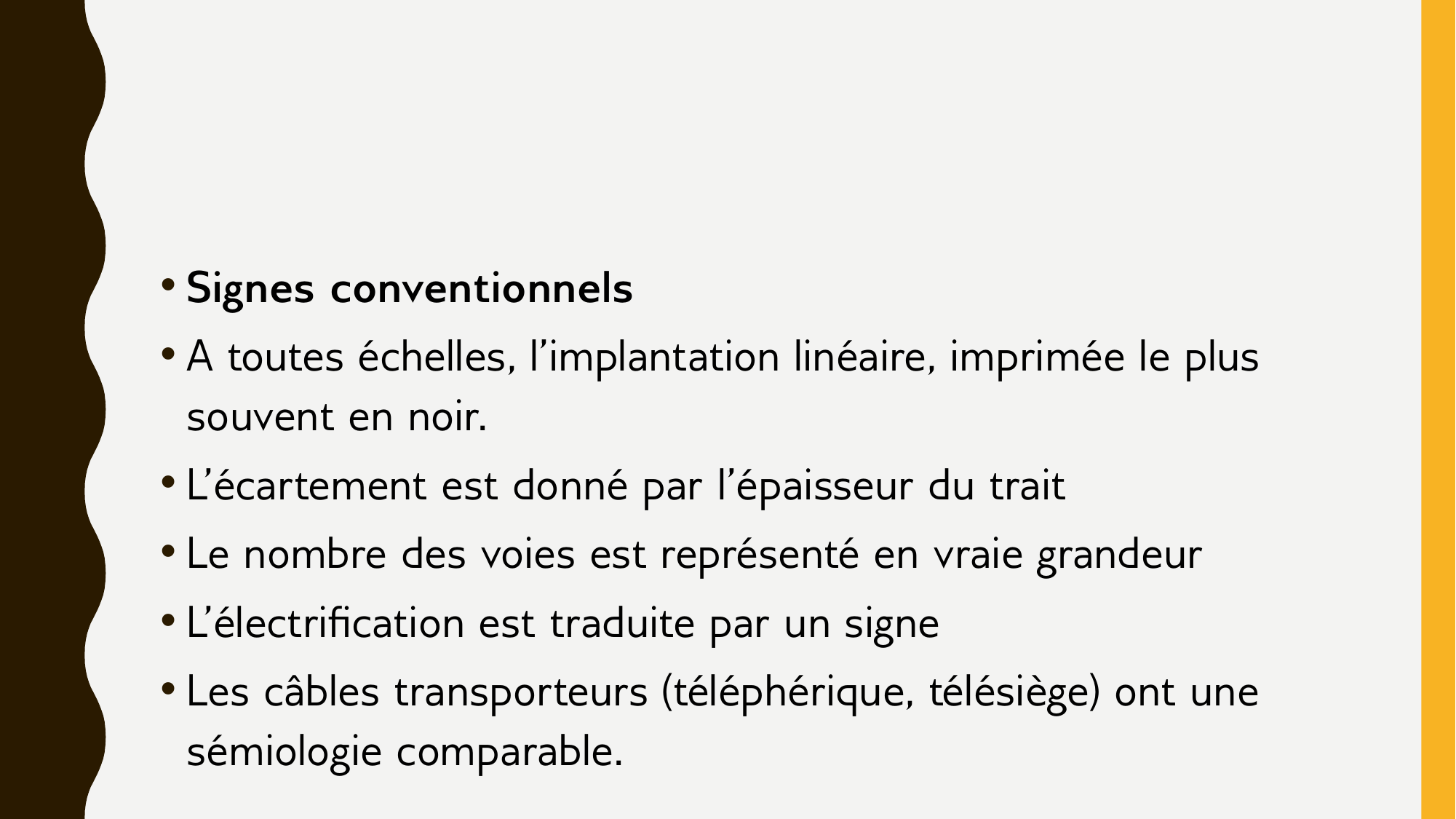

#
Signes conventionnels
A toutes échelles, l’implantation linéaire, imprimée le plus souvent en noir.
L’écartement est donné par l’épaisseur du trait
Le nombre des voies est représenté en vraie grandeur
L’électrification est traduite par un signe
Les câbles transporteurs (téléphérique, télésiège) ont une sémiologie comparable.